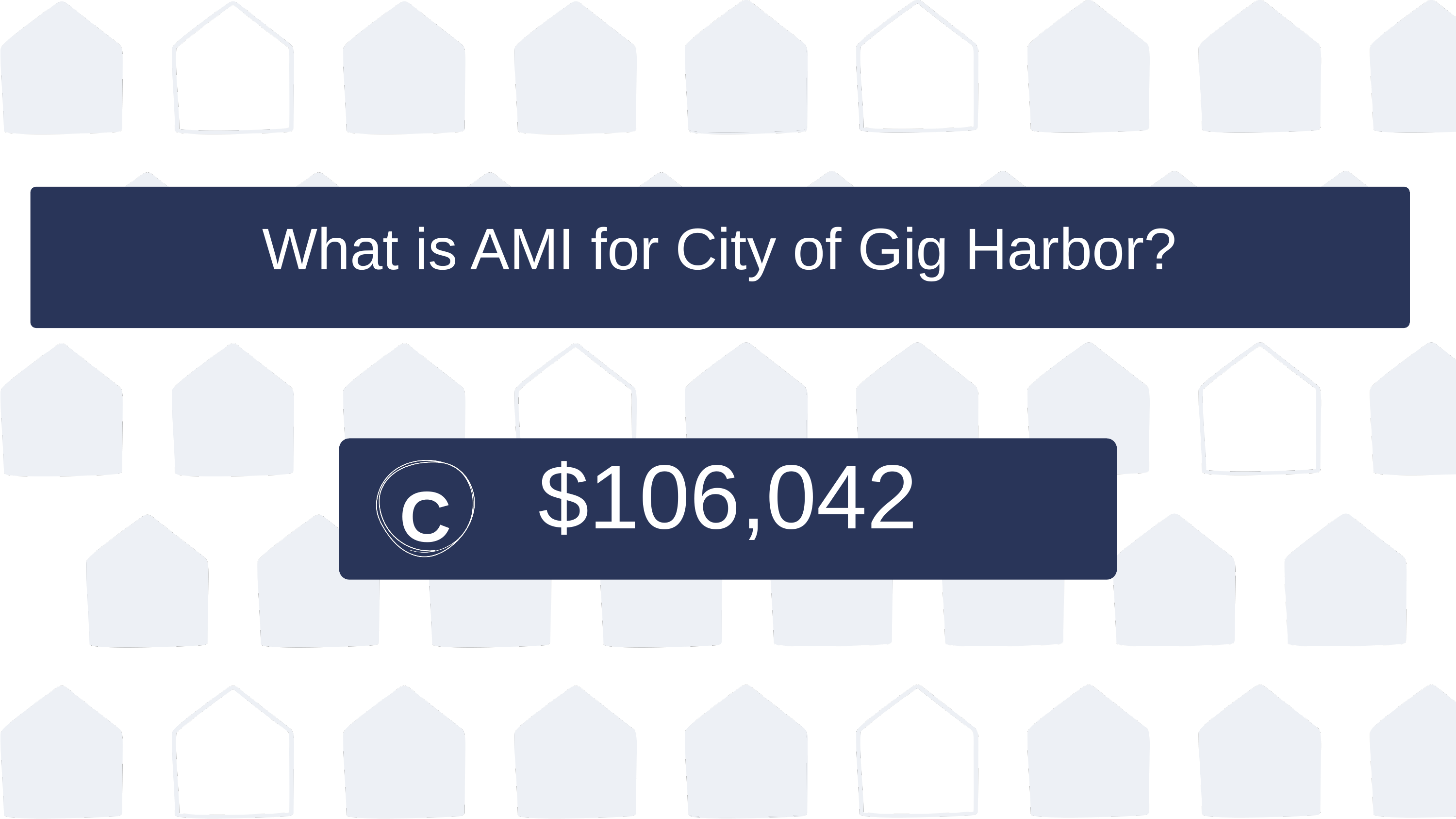

What is AMI for City of Gig Harbor?

$106,042

C